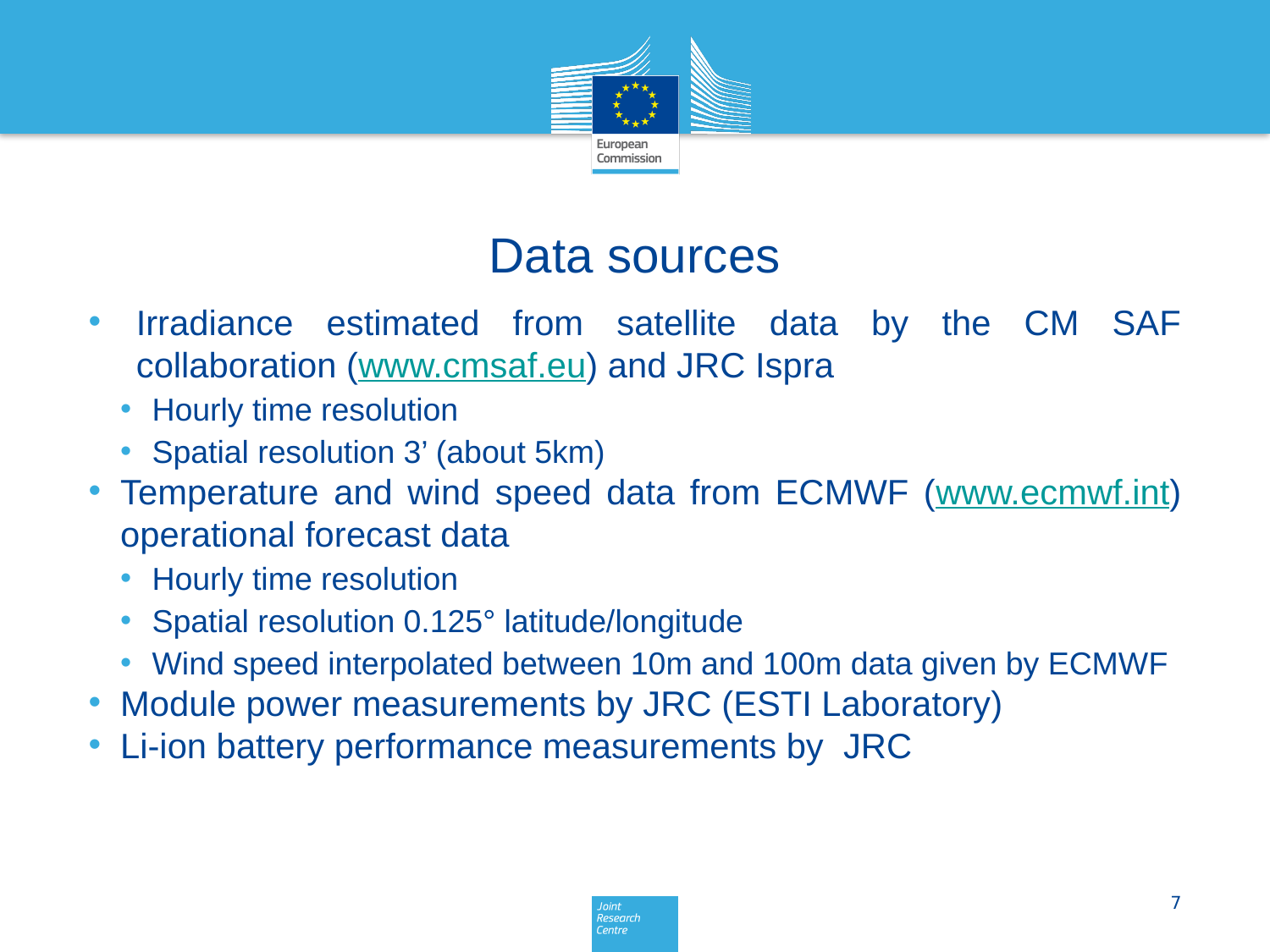

# Data sources
Irradiance estimated from satellite data by the CM SAF collaboration (www.cmsaf.eu) and JRC Ispra
Hourly time resolution
Spatial resolution 3’ (about 5km)
Temperature and wind speed data from ECMWF (www.ecmwf.int) operational forecast data
Hourly time resolution
Spatial resolution 0.125° latitude/longitude
Wind speed interpolated between 10m and 100m data given by ECMWF
Module power measurements by JRC (ESTI Laboratory)
Li-ion battery performance measurements by  JRC

7